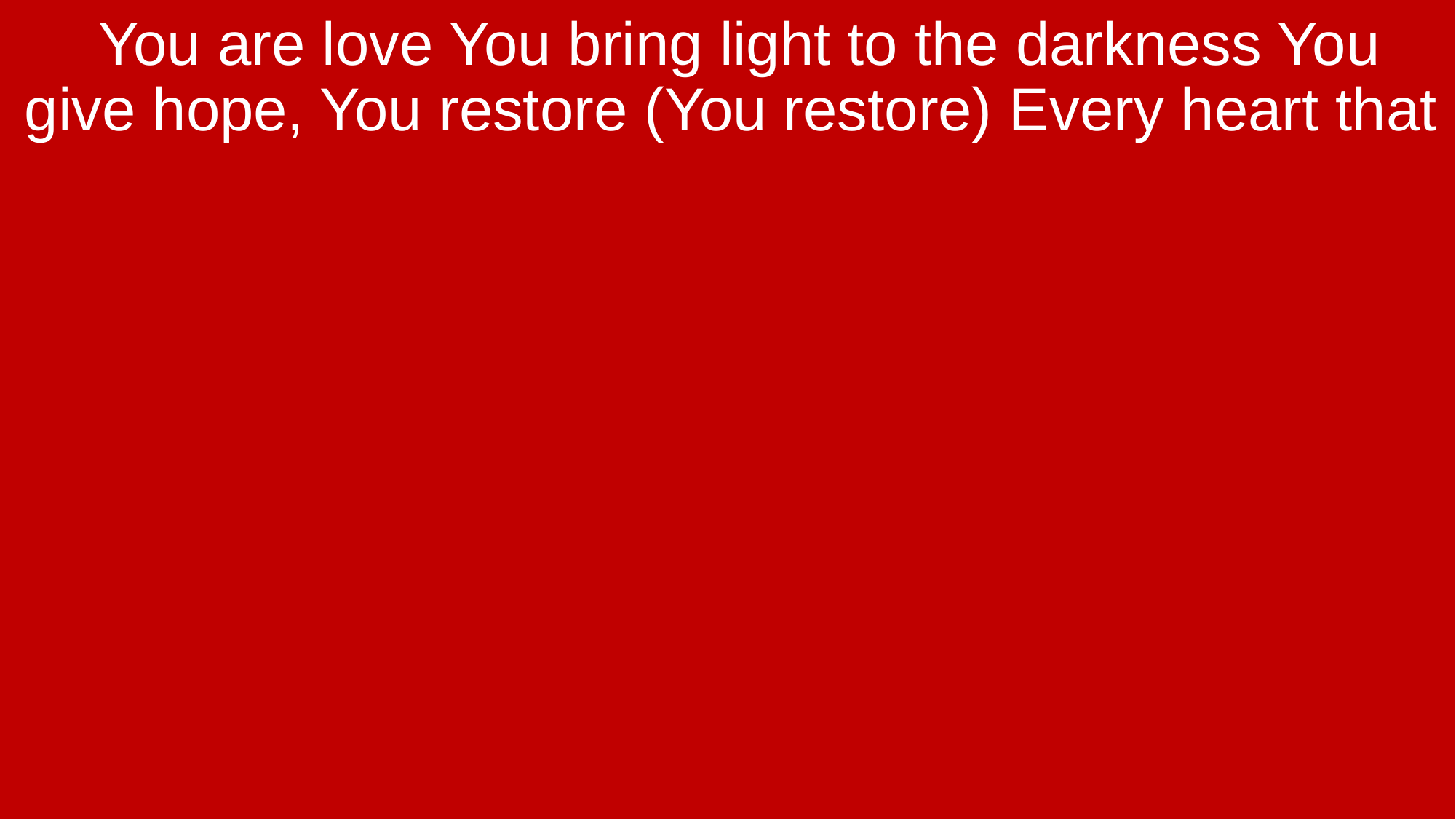

You are love You bring light to the darkness You give hope, You restore (You restore) Every heart that